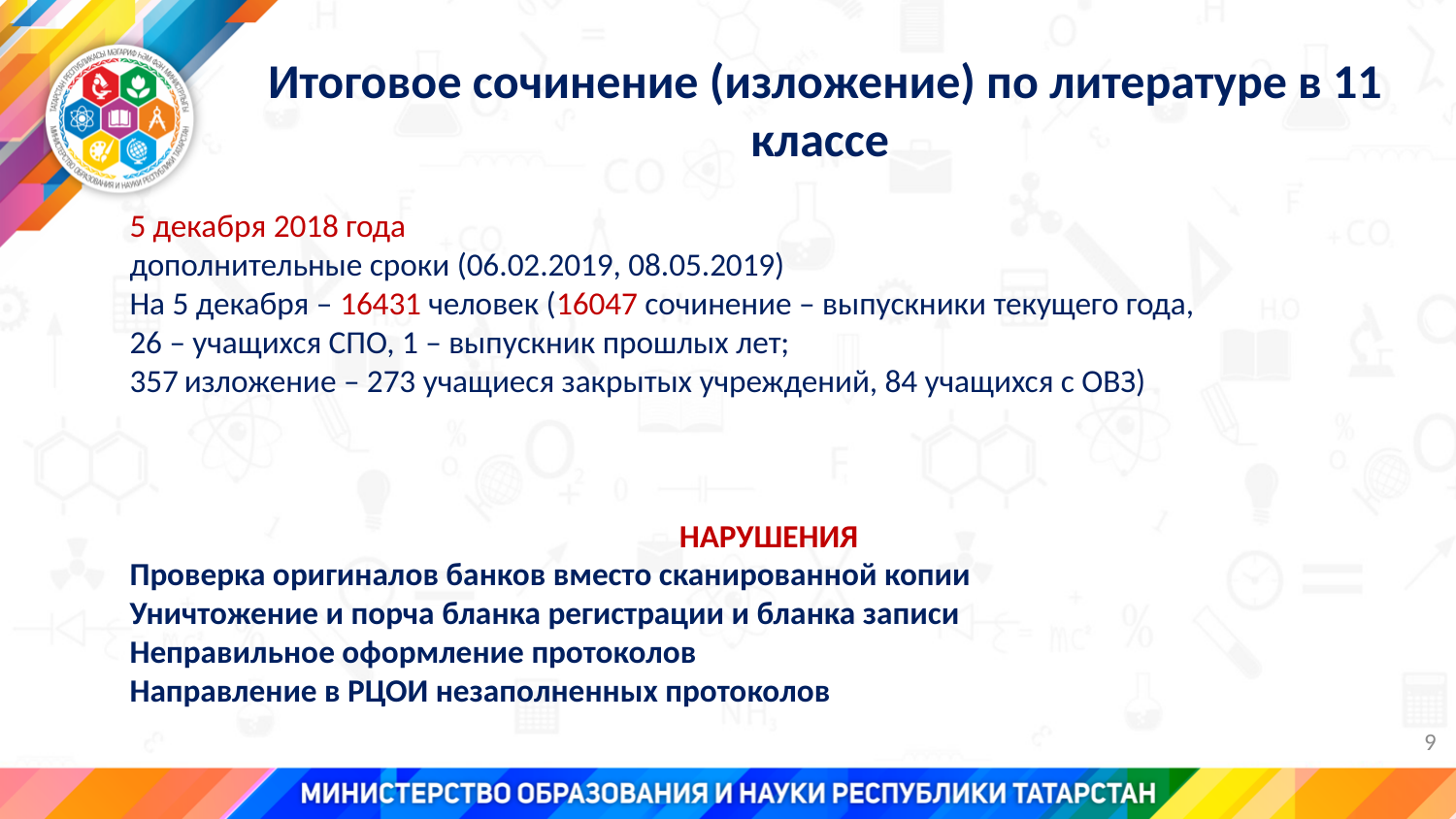

Итоговое сочинение (изложение) по литературе в 11 классе
5 декабря 2018 года
дополнительные сроки (06.02.2019, 08.05.2019)
На 5 декабря – 16431 человек (16047 сочинение – выпускники текущего года,
26 – учащихся СПО, 1 – выпускник прошлых лет;
изложение – 273 учащиеся закрытых учреждений, 84 учащихся с ОВЗ)

НАРУШЕНИЯ
Проверка оригиналов банков вместо сканированной копии
Уничтожение и порча бланка регистрации и бланка записи
Неправильное оформление протоколов
Направление в РЦОИ незаполненных протоколов

9